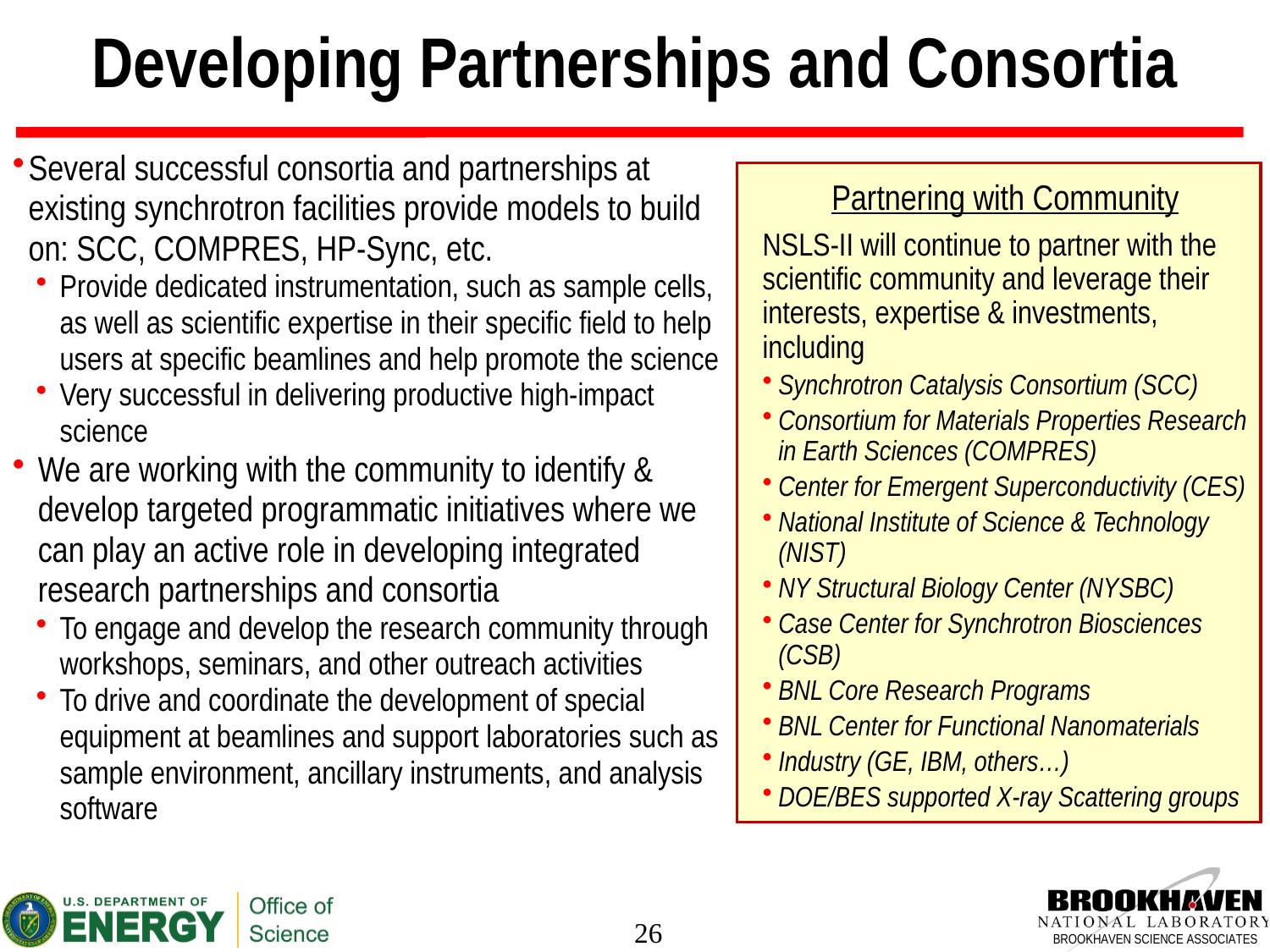

Developing Partnerships and Consortia
Several successful consortia and partnerships at existing synchrotron facilities provide models to build on: SCC, COMPRES, HP-Sync, etc.
Provide dedicated instrumentation, such as sample cells, as well as scientific expertise in their specific field to help users at specific beamlines and help promote the science
Very successful in delivering productive high-impact science
We are working with the community to identify & develop targeted programmatic initiatives where we can play an active role in developing integrated research partnerships and consortia
To engage and develop the research community through workshops, seminars, and other outreach activities
To drive and coordinate the development of special equipment at beamlines and support laboratories such as sample environment, ancillary instruments, and analysis software
Partnering with Community
NSLS-II will continue to partner with the scientific community and leverage their interests, expertise & investments, including
Synchrotron Catalysis Consortium (SCC)
Consortium for Materials Properties Research in Earth Sciences (COMPRES)
Center for Emergent Superconductivity (CES)
National Institute of Science & Technology (NIST)
NY Structural Biology Center (NYSBC)
Case Center for Synchrotron Biosciences (CSB)
BNL Core Research Programs
BNL Center for Functional Nanomaterials
Industry (GE, IBM, others…)
DOE/BES supported X-ray Scattering groups